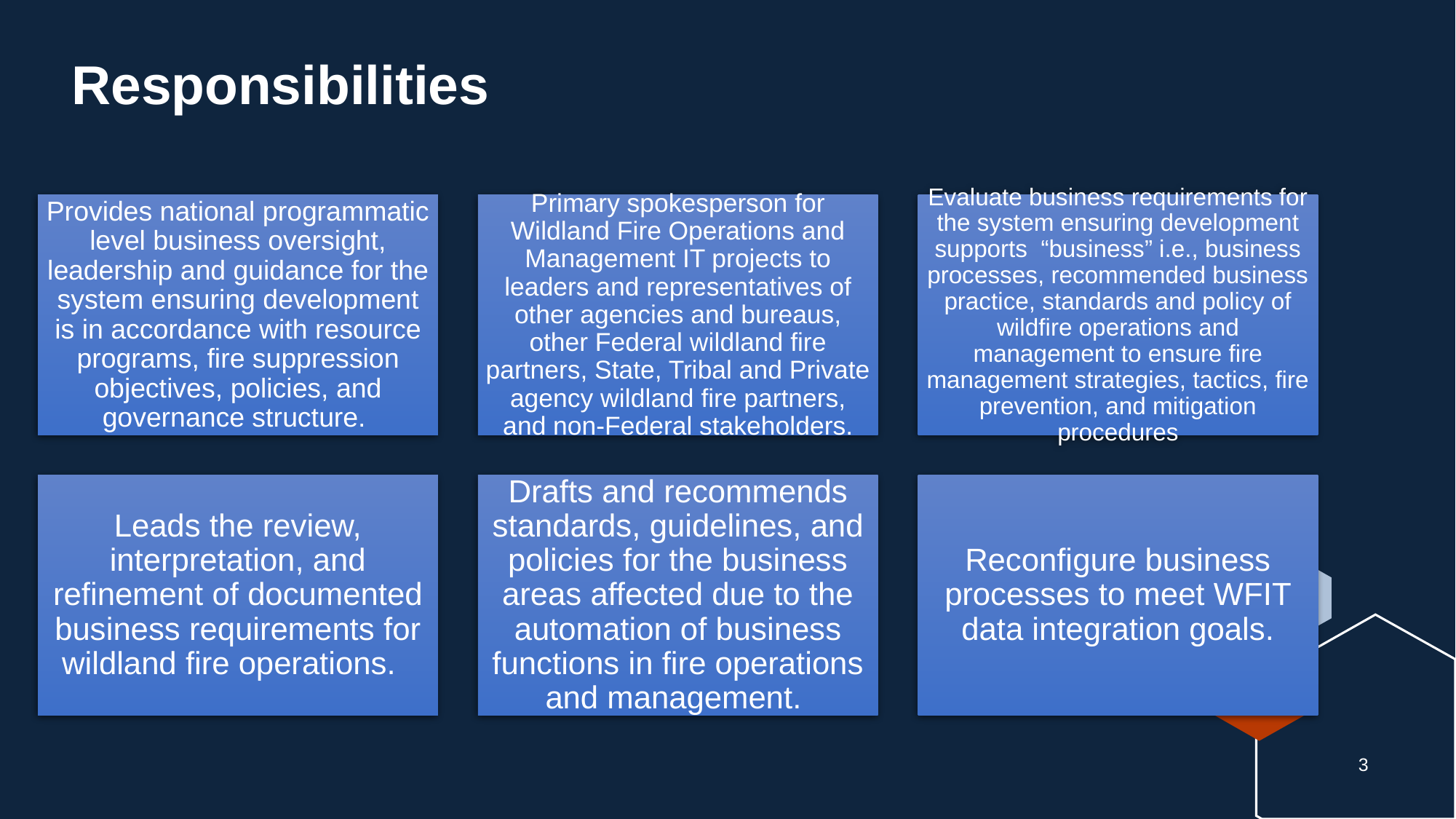

# Responsibilities
Provides national programmatic level business oversight, leadership and guidance for the system ensuring development is in accordance with resource programs, fire suppression objectives, policies, and governance structure.
Primary spokesperson for Wildland Fire Operations and Management IT projects to leaders and representatives of other agencies and bureaus, other Federal wildland fire partners, State, Tribal and Private agency wildland fire partners, and non-Federal stakeholders.
Evaluate business requirements for the system ensuring development supports  “business” i.e., business processes, recommended business practice, standards and policy of wildfire operations and management to ensure fire management strategies, tactics, fire prevention, and mitigation procedures
Leads the review, interpretation, and refinement of documented business requirements for wildland fire operations.
Drafts and recommends standards, guidelines, and policies for the business areas affected due to the automation of business functions in fire operations and management.
Reconfigure business processes to meet WFIT data integration goals.
3